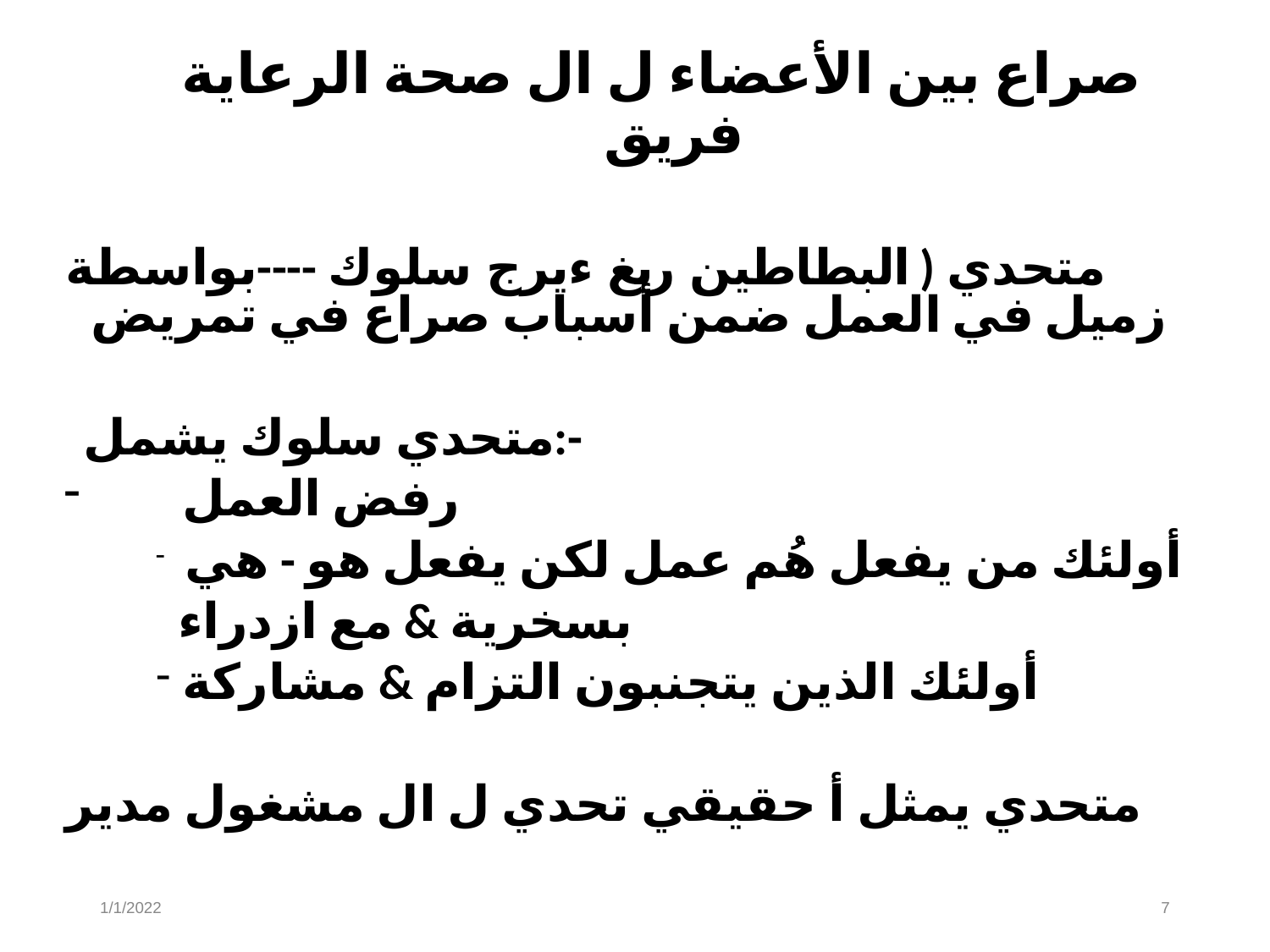

# صراع بين الأعضاء ل ال صحة الرعاية
فريق
متحدي ( البطاطين ريغ ءيرج سلوك ----بواسطة زميل في العمل ضمن أسباب​ صراع في تمريض

متحدي سلوك يشمل:-
رفض العمل
 أولئك من يفعل هُم عمل لكن يفعل هو - هي بسخرية & مع ازدراء
أولئك الذين يتجنبون التزام & مشاركة

متحدي يمثل أ حقيقي تحدي ل ال مشغول مدير
1/1/2022
7